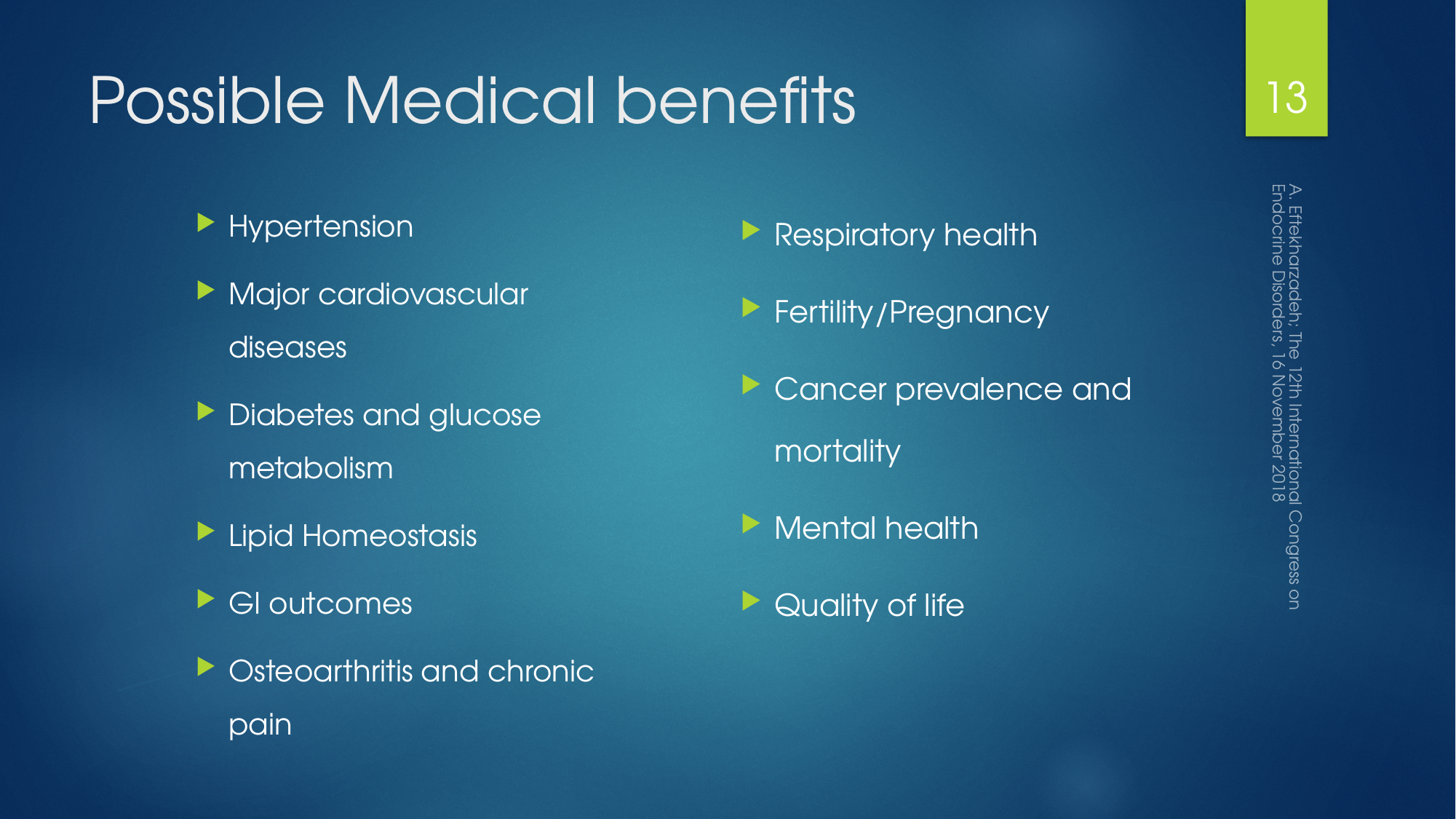

13
# Possible Medical benefits
Hypertension
Major cardiovascular diseases
Diabetes and glucose metabolism
Lipid Homeostasis
GI outcomes
Osteoarthritis and chronic pain

Respiratory health
Fertility/Pregnancy
Cancer prevalence and mortality
Mental health
Quality of life

A. Eftekharzadeh; The 12th International Congress on Endocrine Disorders, 16 November 2018